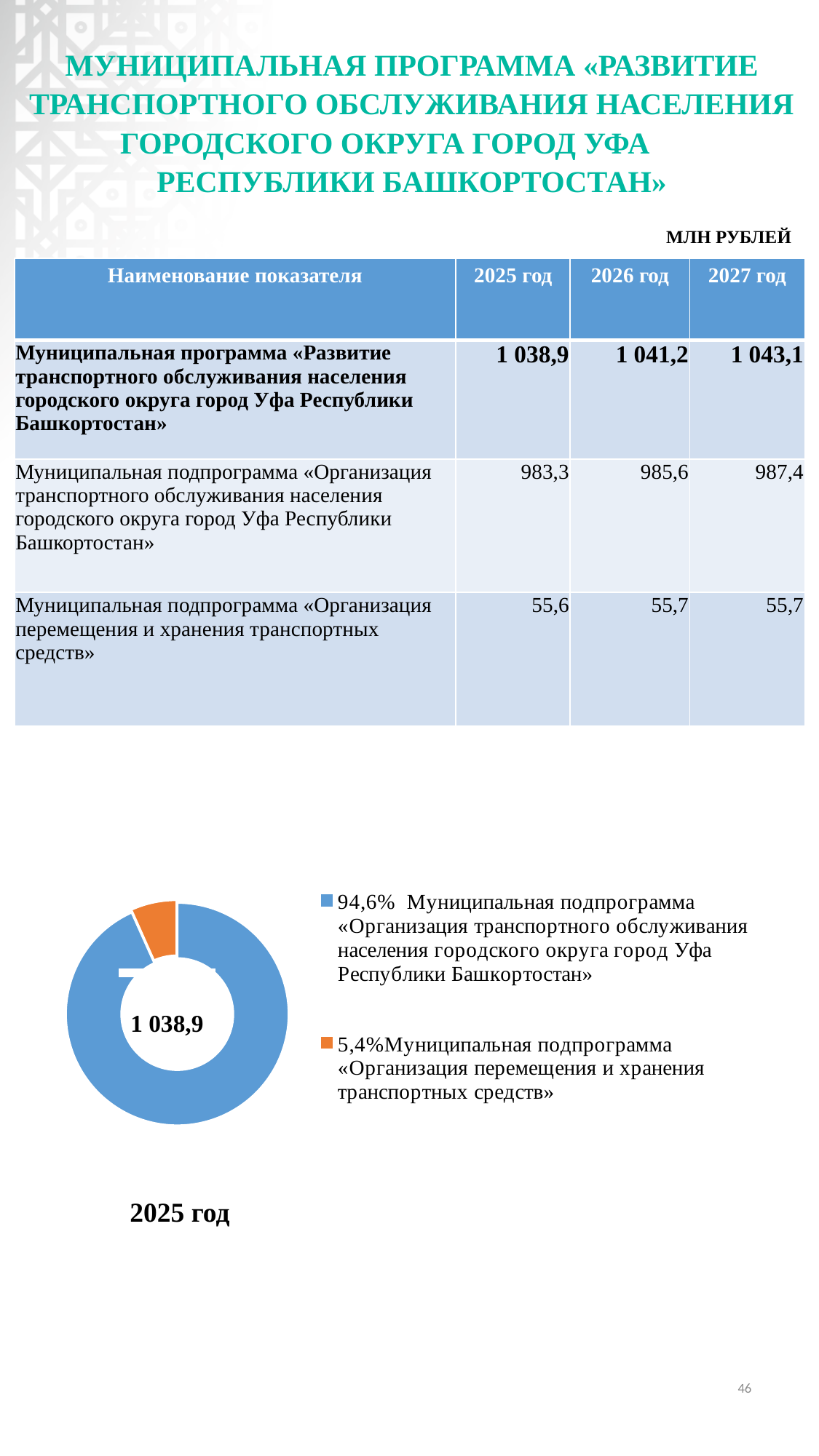

# МУНИЦИПАЛЬНАЯ ПРОГРАММА «РАЗВИТИЕ ТРАНСПОРТНОГО ОБСЛУЖИВАНИЯ НАСЕЛЕНИЯ ГОРОДСКОГО ОКРУГА ГОРОД УФА        РЕСПУБЛИКИ БАШКОРТОСТАН»
МЛН РУБЛЕЙ
| Наименование показателя | 2025 год | 2026 год | 2027 год |
| --- | --- | --- | --- |
| Муниципальная программа «Развитие транспортного обслуживания населения городского округа город Уфа Республики Башкортостан» | 1 038,9 | 1 041,2 | 1 043,1 |
| Муниципальная подпрограмма «Организация транспортного обслуживания населения городского округа город Уфа Республики Башкортостан» | 983,3 | 985,6 | 987,4 |
| Муниципальная подпрограмма «Организация перемещения и хранения транспортных средств» | 55,6 | 55,7 | 55,7 |

### Chart

| Category | Столбец1 |
|---|---|
| 94,6%  Муниципальная подпрограмма «Организация транспортного обслуживания населения городского округа город Уфа Республики Башкортостан» | 711.0 |
| 5,4%Муниципальная подпрограмма «Организация перемещения и хранения транспортных средств» | 51.0 |

1 038,9
2025 год
46